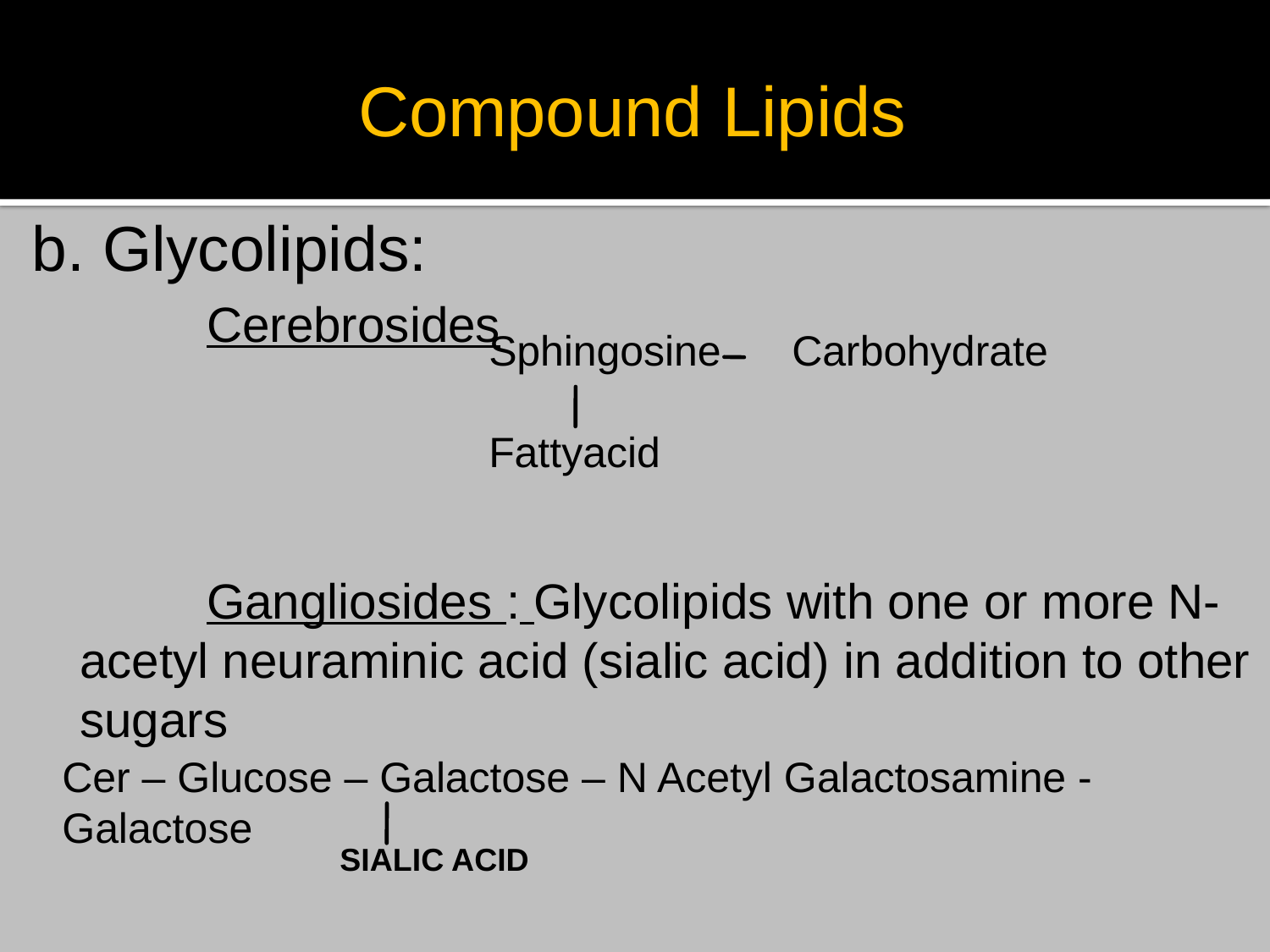

Compound Lipids
b. Glycolipids:
		Cerebrosides

		Gangliosides : Glycolipids with one or more N- acetyl neuraminic acid (sialic acid) in addition to other sugars

Sphingosine      Carbohydrate

Fattyacid
Cer – Glucose – Galactose – N Acetyl Galactosamine - Galactose
SIALIC ACID